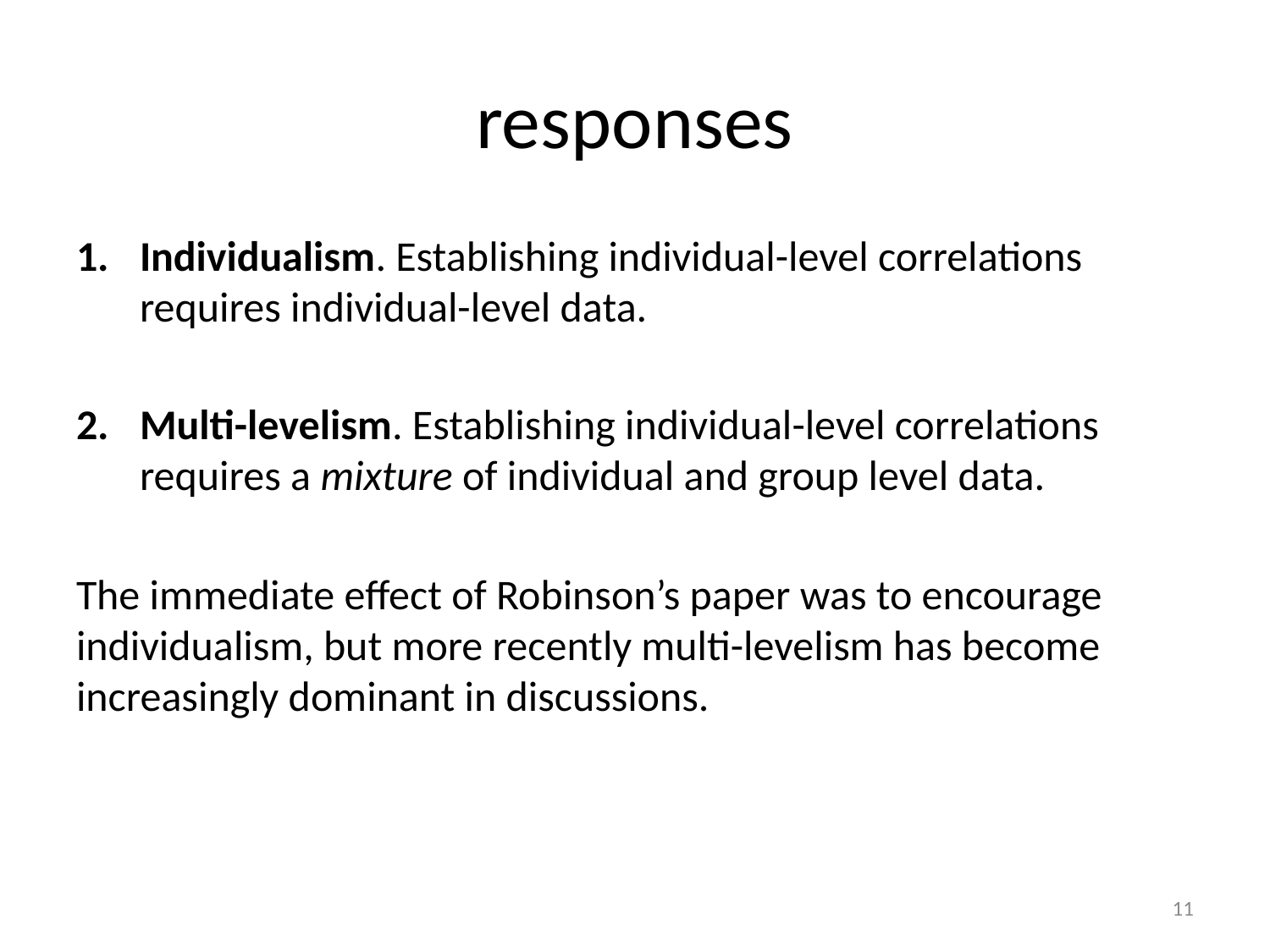

# responses
Individualism. Establishing individual-level correlations requires individual-level data.

Multi-levelism. Establishing individual-level correlations requires a mixture of individual and group level data.

The immediate effect of Robinson’s paper was to encourage individualism, but more recently multi-levelism has become increasingly dominant in discussions.
11